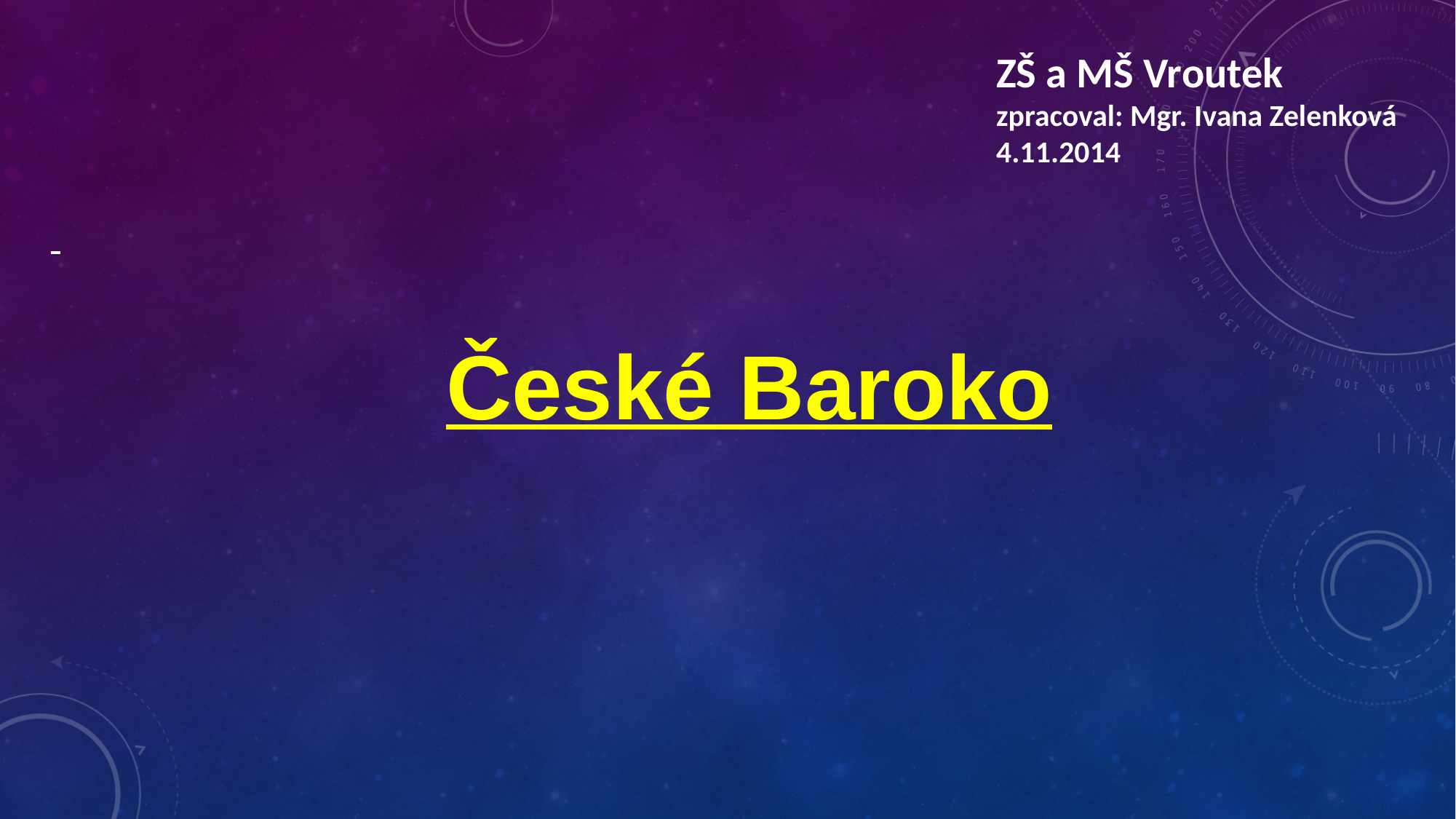

ZŠ a MŠ Vroutek
zpracoval: Mgr. Ivana Zelenková
4.11.2014

České Baroko